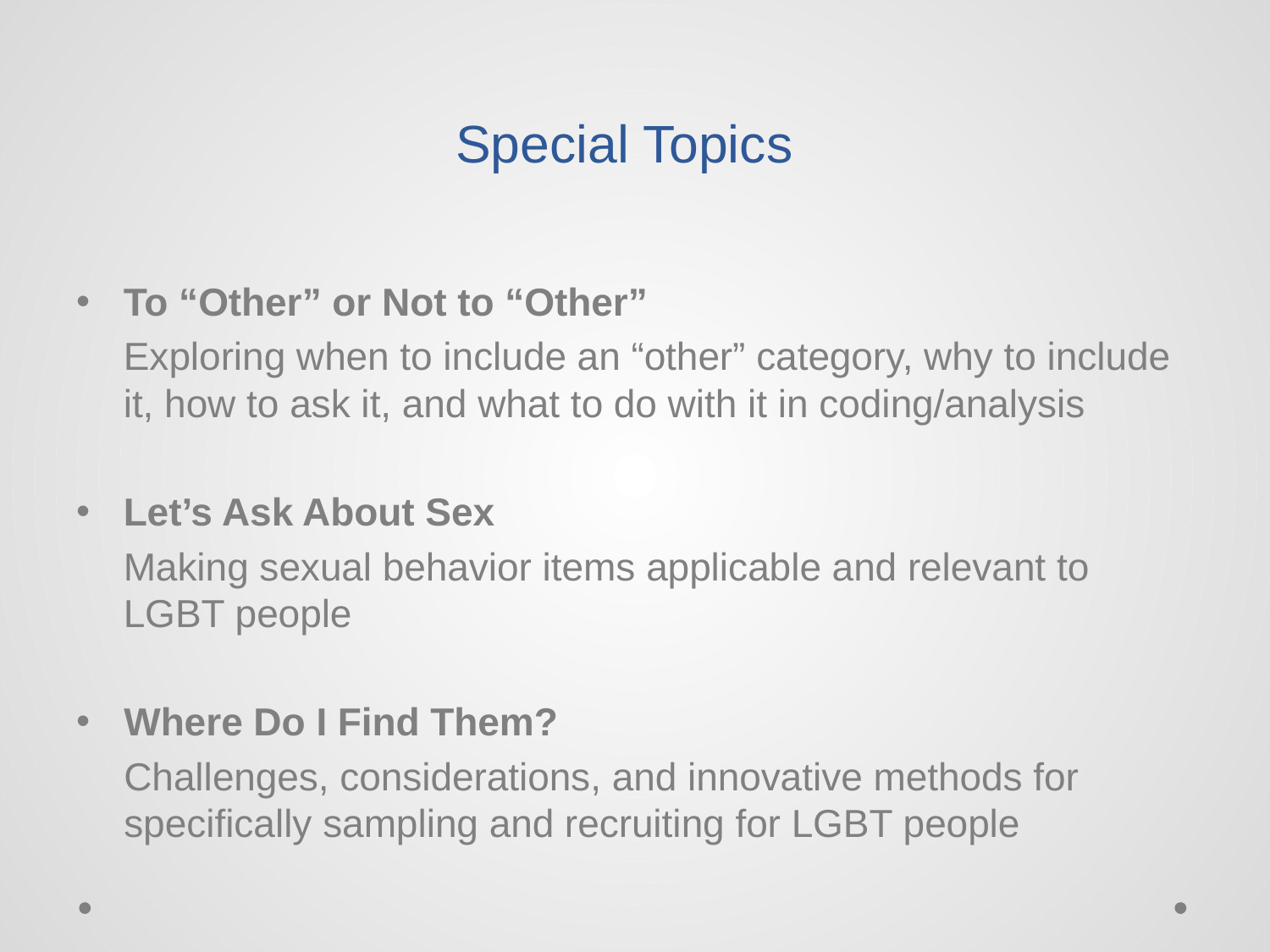

# Special Topics
To “Other” or Not to “Other”
	Exploring when to include an “other” category, why to include it, how to ask it, and what to do with it in coding/analysis

Let’s Ask About Sex
	Making sexual behavior items applicable and relevant to LGBT people

Where Do I Find Them?
	Challenges, considerations, and innovative methods for specifically sampling and recruiting for LGBT people